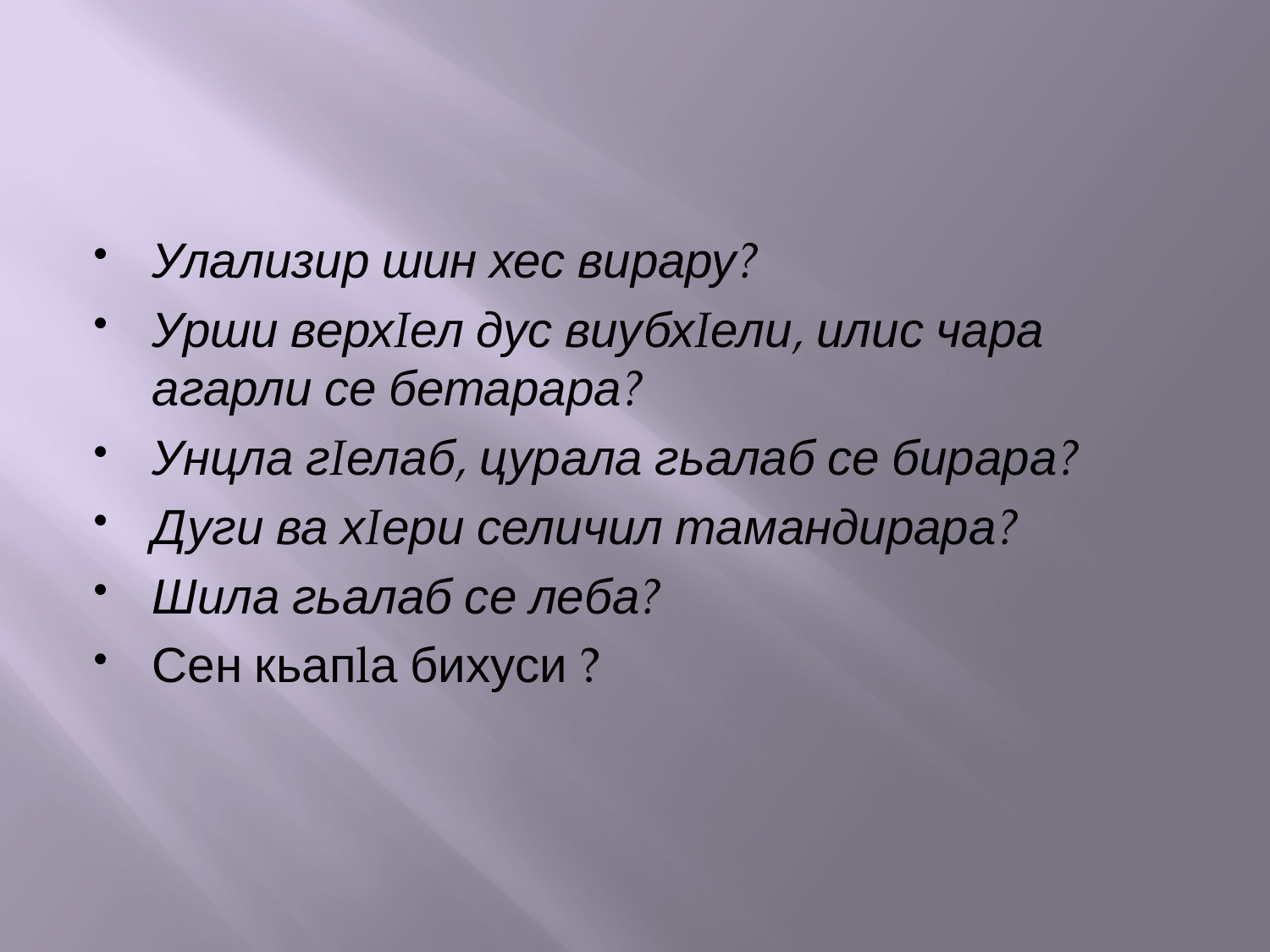

#
Улализир шин хес вирару?
Урши верхIел дус виубхIели, илис чара агарли се бетарара?
Унцла гIелаб, цурала гьалаб се бирара?
Дуги ва хIери селичил тамандирара?
Шила гьалаб се леба?
Сен кьапlа бихуси ?